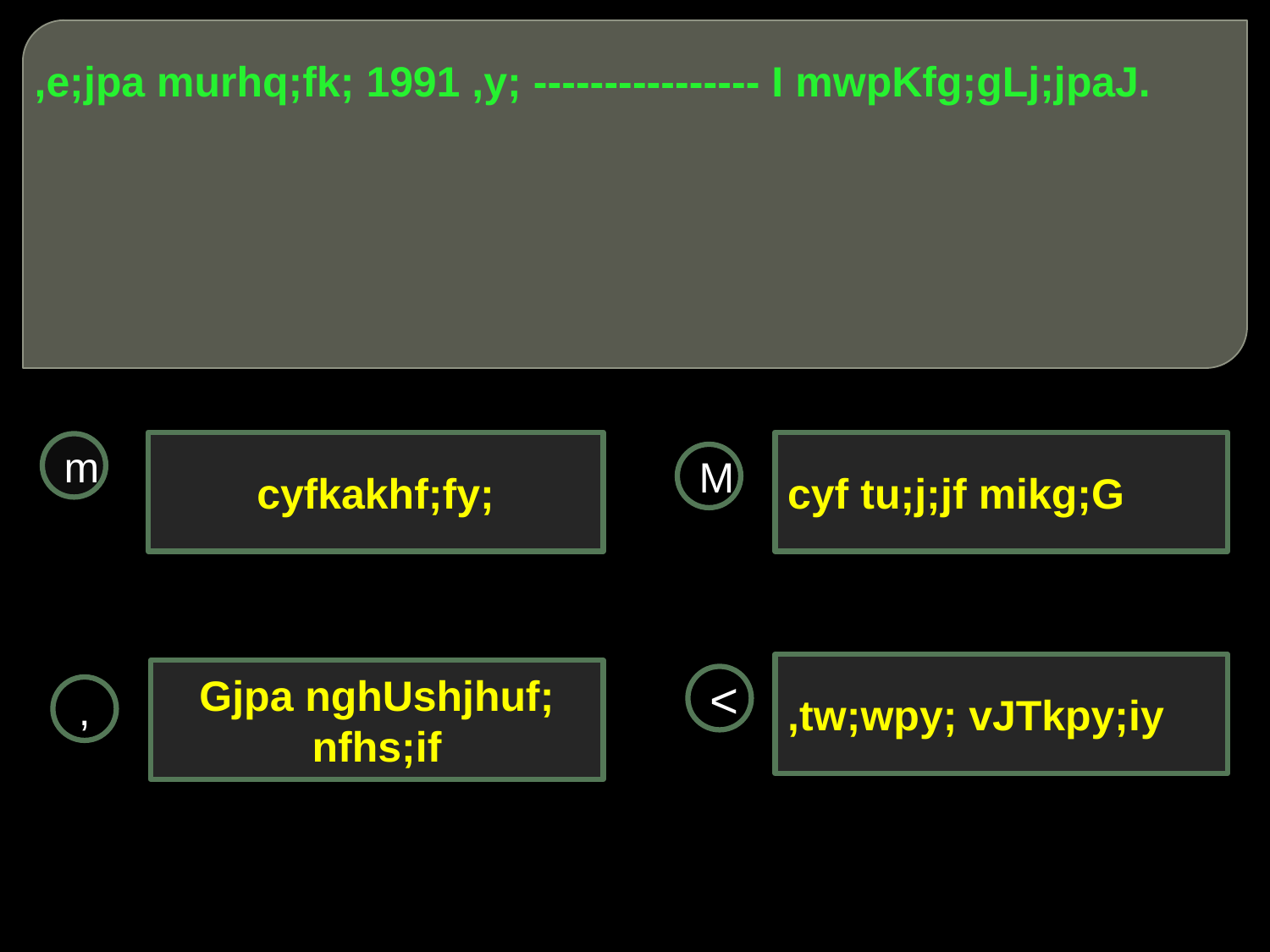

# ,e;jpa murhq;fk; 1991 ,y; ---------------- I mwpKfg;gLj;jpaJ.

cyfkakhf;fy;
cyf tu;j;jf mikg;G
m
M
,tw;wpy; vJTkpy;iy
Gjpa nghUshjhuf; nfhs;if
<
,